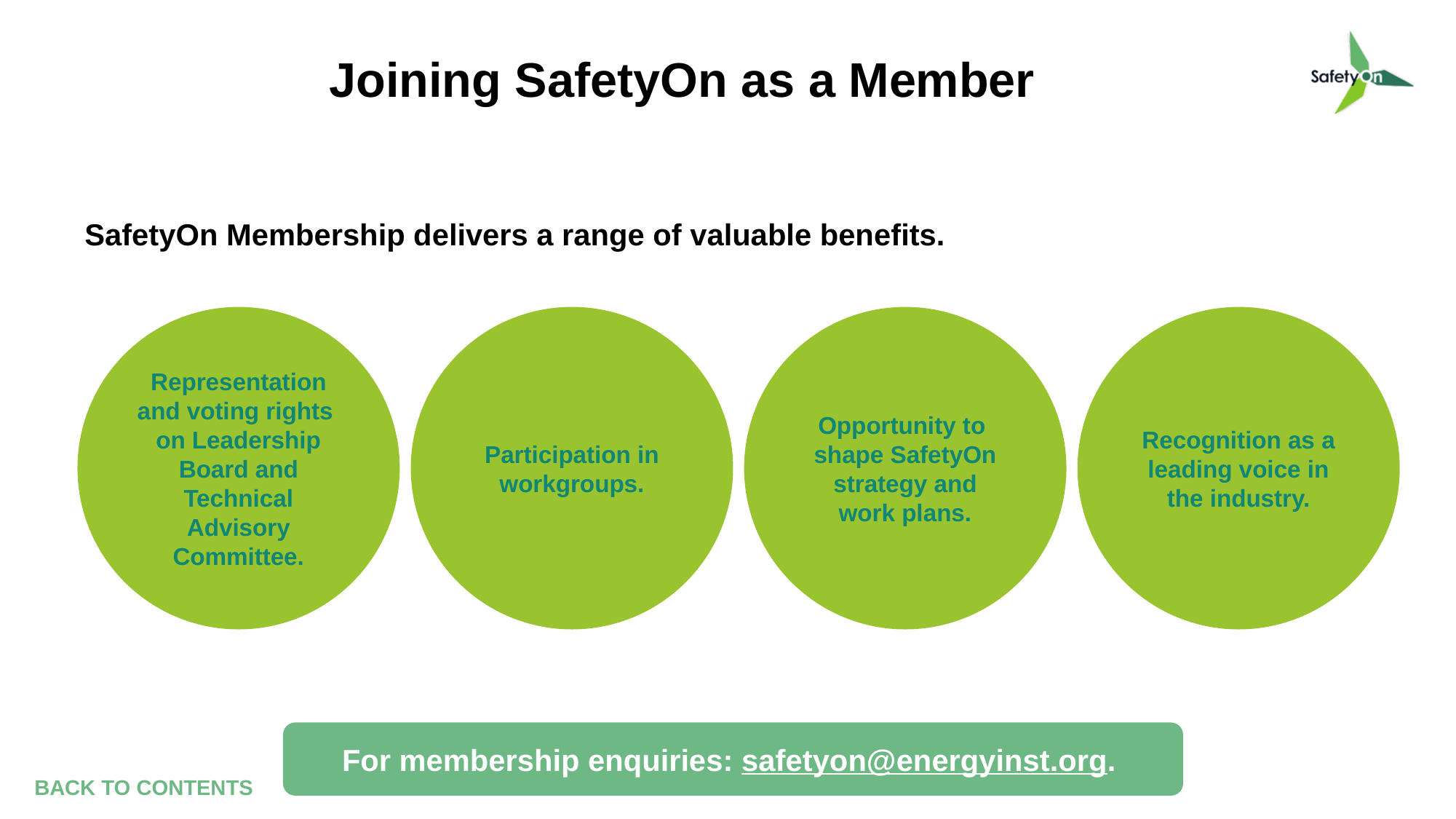

Joining SafetyOn as a Member
SafetyOn Membership delivers a range of valuable benefits.
Representation and voting rights  on Leadership Board and Technical Advisory Committee.
Participation in workgroups.
Opportunity to  shape SafetyOn strategy and work plans.
Recognition as a leading voice in the industry.
For membership enquiries: safetyon@energyinst.org.